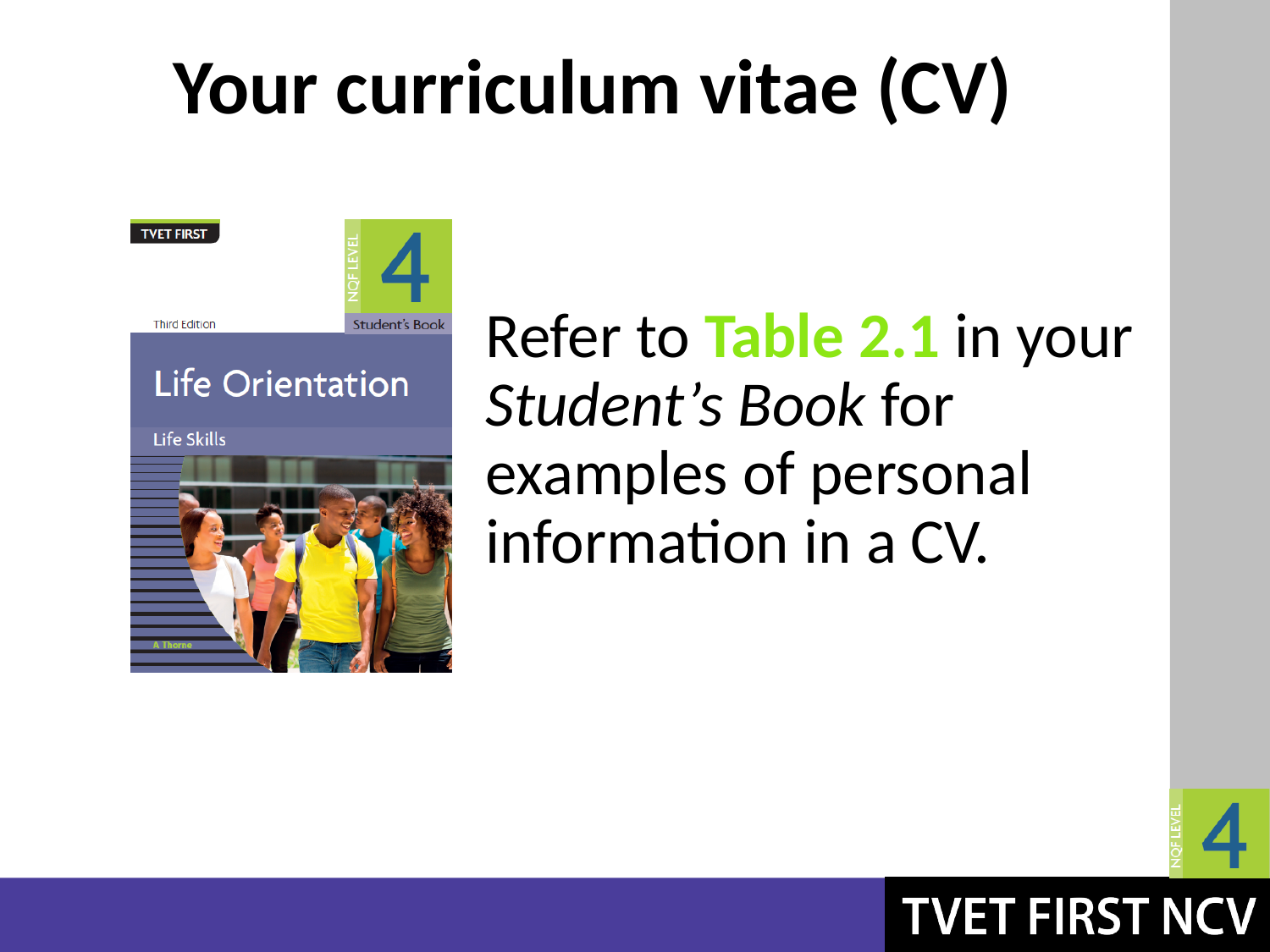

# Your curriculum vitae (CV)
Refer to Table 2.1 in your Student’s Book for examples of personal information in a CV.